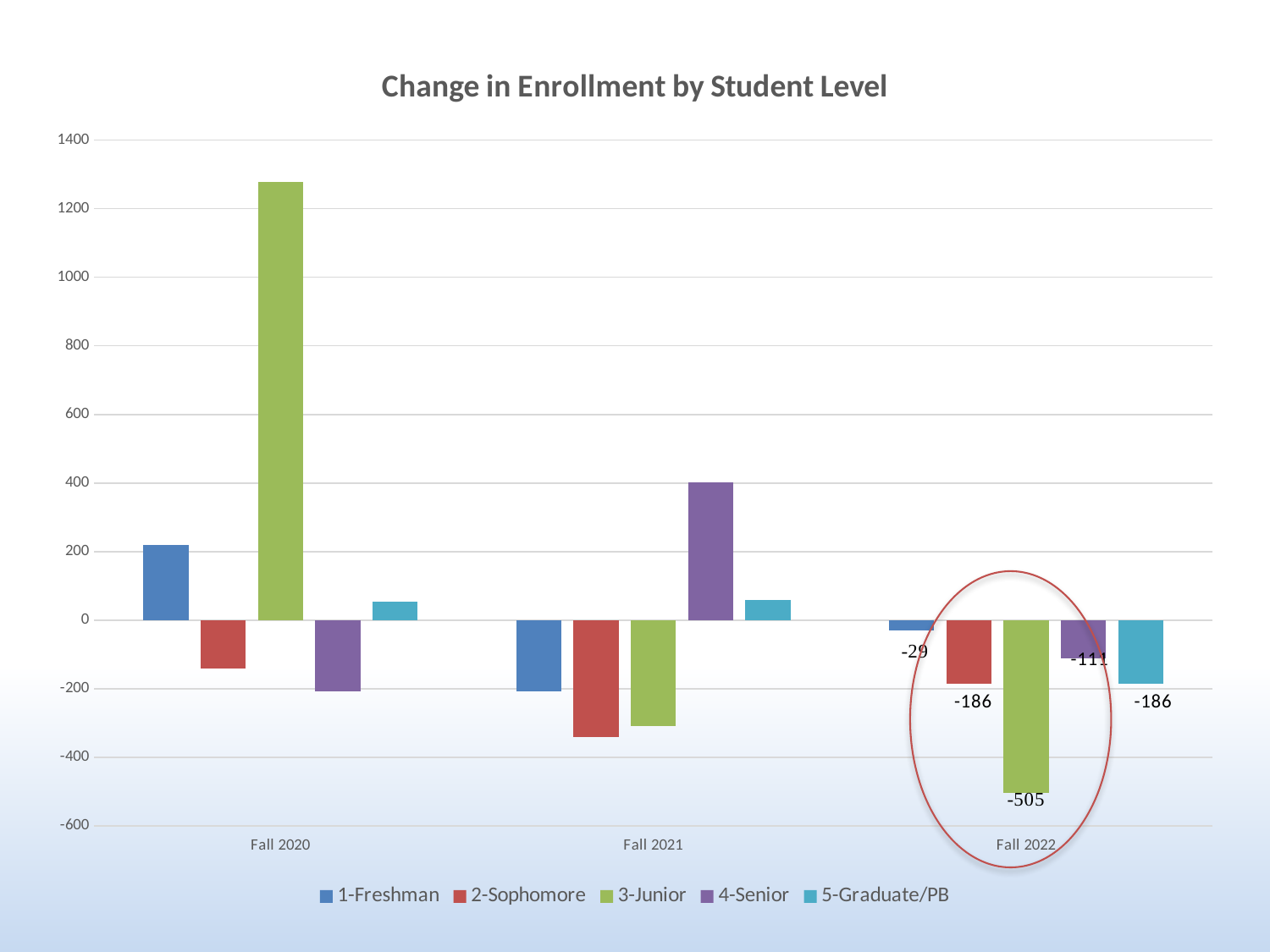

### Chart: Change in Enrollment by Student Level

| Category | 1-Freshman | 2-Sophomore | 3-Junior | 4-Senior | 5-Graduate/PB |
|---|---|---|---|---|---|
| Fall 2020 | 218.0 | -142.0 | 1278.0 | -207.0 | 55.0 |
| Fall 2021 | -207.0 | -342.0 | -308.0 | 403.0 | 59.0 |
| Fall 2022 | -29.0 | -186.0 | -505.0 | -111.0 | -186.0 |